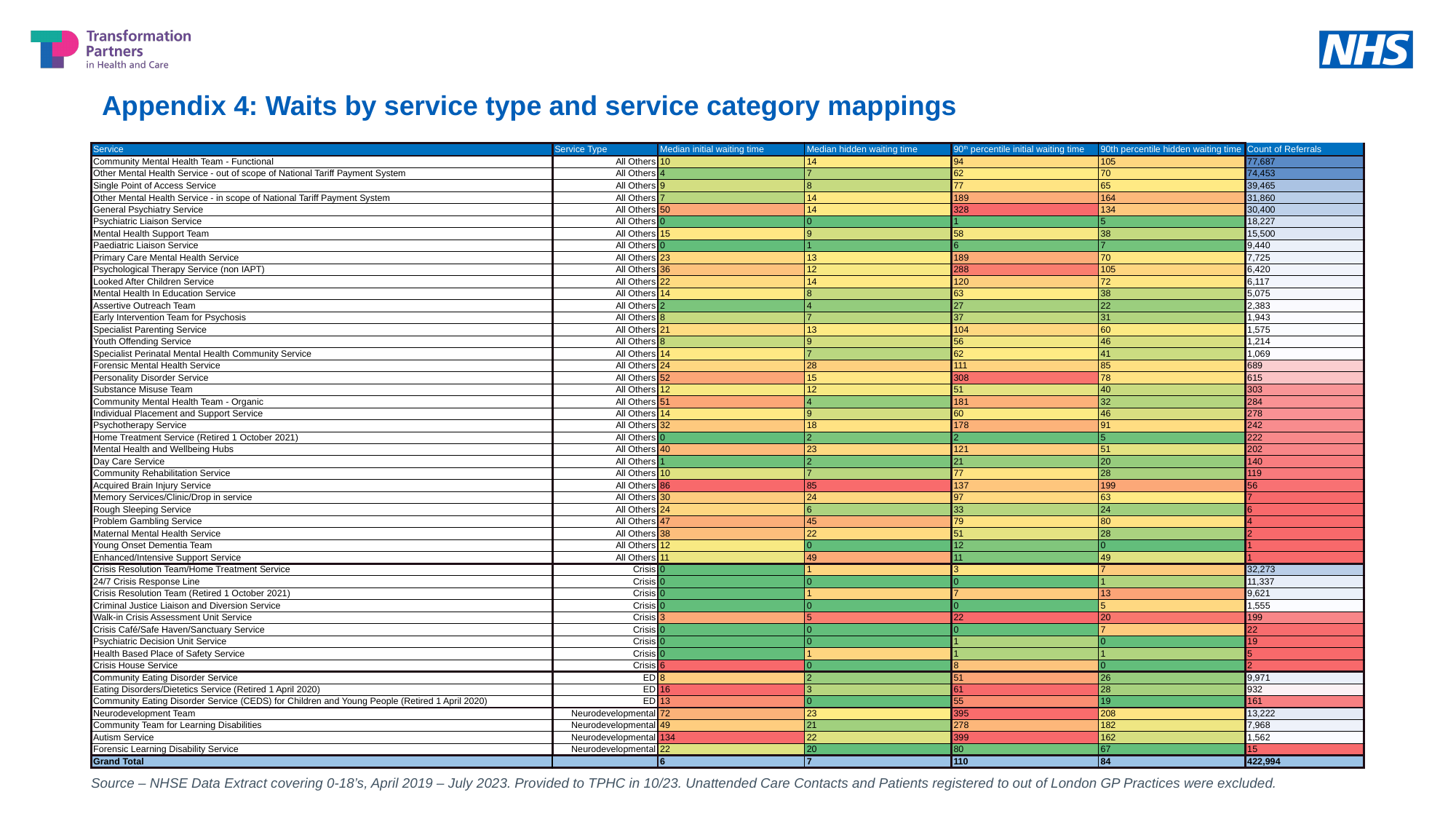

# Appendix 4: Waits by service type and service category mappings
| Service | Service Type | Median initial waiting time | Median hidden waiting time | 90th percentile initial waiting time | 90th percentile hidden waiting time | Count of Referrals |
| --- | --- | --- | --- | --- | --- | --- |
| Community Mental Health Team - Functional | All Others | 10 | 14 | 94 | 105 | 77,687 |
| Other Mental Health Service - out of scope of National Tariff Payment System | All Others | 4 | 7 | 62 | 70 | 74,453 |
| Single Point of Access Service | All Others | 9 | 8 | 77 | 65 | 39,465 |
| Other Mental Health Service - in scope of National Tariff Payment System | All Others | 7 | 14 | 189 | 164 | 31,860 |
| General Psychiatry Service | All Others | 50 | 14 | 328 | 134 | 30,400 |
| Psychiatric Liaison Service | All Others | 0 | 0 | 1 | 5 | 18,227 |
| Mental Health Support Team | All Others | 15 | 9 | 58 | 38 | 15,500 |
| Paediatric Liaison Service | All Others | 0 | 1 | 6 | 7 | 9,440 |
| Primary Care Mental Health Service | All Others | 23 | 13 | 189 | 70 | 7,725 |
| Psychological Therapy Service (non IAPT) | All Others | 36 | 12 | 288 | 105 | 6,420 |
| Looked After Children Service | All Others | 22 | 14 | 120 | 72 | 6,117 |
| Mental Health In Education Service | All Others | 14 | 8 | 63 | 38 | 5,075 |
| Assertive Outreach Team | All Others | 2 | 4 | 27 | 22 | 2,383 |
| Early Intervention Team for Psychosis | All Others | 8 | 7 | 37 | 31 | 1,943 |
| Specialist Parenting Service | All Others | 21 | 13 | 104 | 60 | 1,575 |
| Youth Offending Service | All Others | 8 | 9 | 56 | 46 | 1,214 |
| Specialist Perinatal Mental Health Community Service | All Others | 14 | 7 | 62 | 41 | 1,069 |
| Forensic Mental Health Service | All Others | 24 | 28 | 111 | 85 | 689 |
| Personality Disorder Service | All Others | 52 | 15 | 308 | 78 | 615 |
| Substance Misuse Team | All Others | 12 | 12 | 51 | 40 | 303 |
| Community Mental Health Team - Organic | All Others | 51 | 4 | 181 | 32 | 284 |
| Individual Placement and Support Service | All Others | 14 | 9 | 60 | 46 | 278 |
| Psychotherapy Service | All Others | 32 | 18 | 178 | 91 | 242 |
| Home Treatment Service (Retired 1 October 2021) | All Others | 0 | 2 | 2 | 5 | 222 |
| Mental Health and Wellbeing Hubs | All Others | 40 | 23 | 121 | 51 | 202 |
| Day Care Service | All Others | 1 | 2 | 21 | 20 | 140 |
| Community Rehabilitation Service | All Others | 10 | 7 | 77 | 28 | 119 |
| Acquired Brain Injury Service | All Others | 86 | 85 | 137 | 199 | 56 |
| Memory Services/Clinic/Drop in service | All Others | 30 | 24 | 97 | 63 | 7 |
| Rough Sleeping Service | All Others | 24 | 6 | 33 | 24 | 6 |
| Problem Gambling Service | All Others | 47 | 45 | 79 | 80 | 4 |
| Maternal Mental Health Service | All Others | 38 | 22 | 51 | 28 | 2 |
| Young Onset Dementia Team | All Others | 12 | 0 | 12 | 0 | 1 |
| Enhanced/Intensive Support Service | All Others | 11 | 49 | 11 | 49 | 1 |
| Crisis Resolution Team/Home Treatment Service | Crisis | 0 | 1 | 3 | 7 | 32,273 |
| 24/7 Crisis Response Line | Crisis | 0 | 0 | 0 | 1 | 11,337 |
| Crisis Resolution Team (Retired 1 October 2021) | Crisis | 0 | 1 | 7 | 13 | 9,621 |
| Criminal Justice Liaison and Diversion Service | Crisis | 0 | 0 | 0 | 5 | 1,555 |
| Walk-in Crisis Assessment Unit Service | Crisis | 3 | 5 | 22 | 20 | 199 |
| Crisis Café/Safe Haven/Sanctuary Service | Crisis | 0 | 0 | 0 | 7 | 22 |
| Psychiatric Decision Unit Service | Crisis | 0 | 0 | 1 | 0 | 19 |
| Health Based Place of Safety Service | Crisis | 0 | 1 | 1 | 1 | 5 |
| Crisis House Service | Crisis | 6 | 0 | 8 | 0 | 2 |
| Community Eating Disorder Service | ED | 8 | 2 | 51 | 26 | 9,971 |
| Eating Disorders/Dietetics Service (Retired 1 April 2020) | ED | 16 | 3 | 61 | 28 | 932 |
| Community Eating Disorder Service (CEDS) for Children and Young People (Retired 1 April 2020) | ED | 13 | 0 | 55 | 19 | 161 |
| Neurodevelopment Team | Neurodevelopmental | 72 | 23 | 395 | 208 | 13,222 |
| Community Team for Learning Disabilities | Neurodevelopmental | 49 | 21 | 278 | 182 | 7,968 |
| Autism Service | Neurodevelopmental | 134 | 22 | 399 | 162 | 1,562 |
| Forensic Learning Disability Service | Neurodevelopmental | 22 | 20 | 80 | 67 | 15 |
| Grand Total |  | 6 | 7 | 110 | 84 | 422,994 |
Source – NHSE Data Extract covering 0-18’s, April 2019 – July 2023. Provided to TPHC in 10/23. Unattended Care Contacts and Patients registered to out of London GP Practices were excluded.